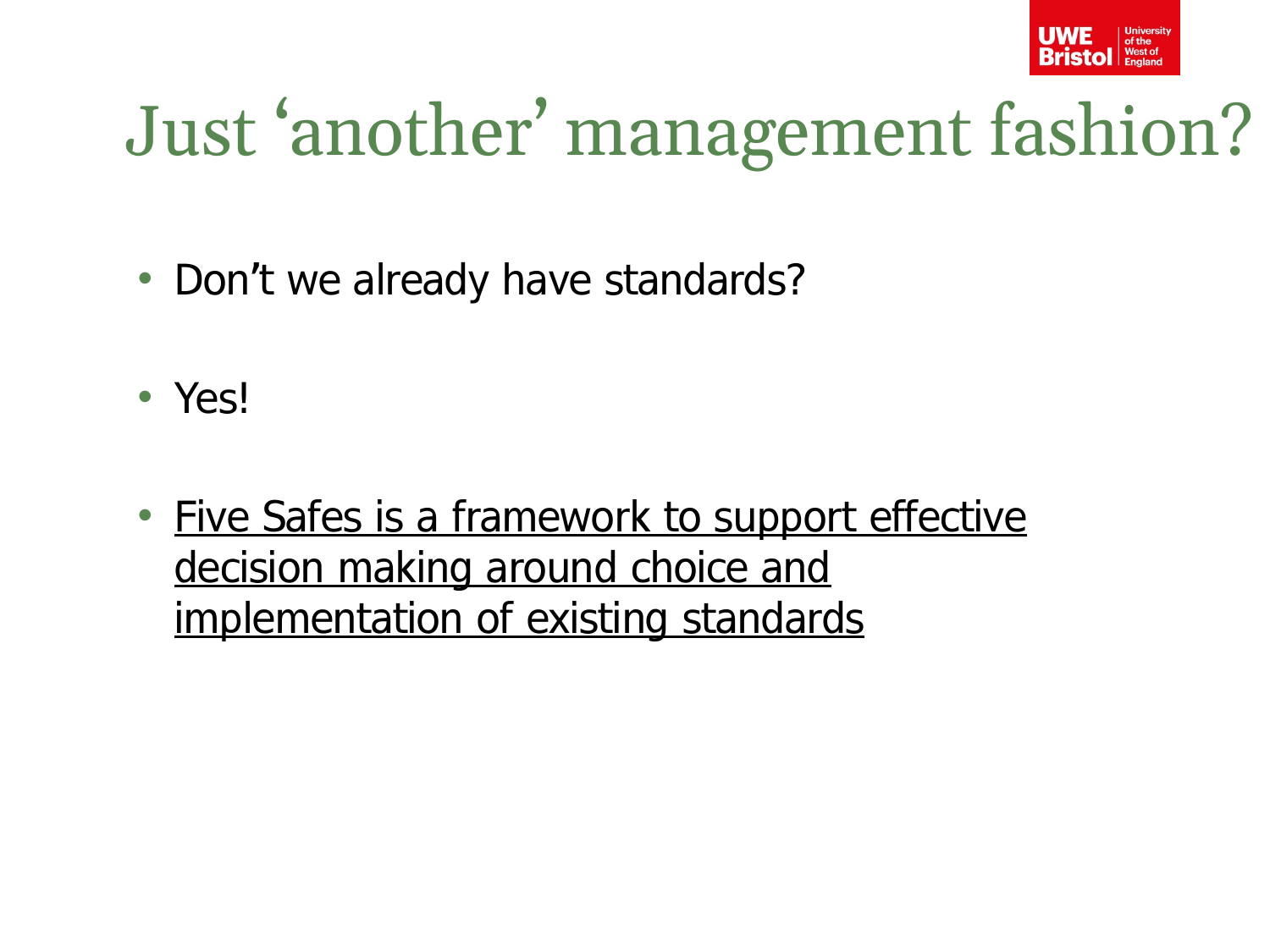

Just ‘another’ management fashion?
Don’t we already have standards?

Yes!

Five Safes is a framework to support effective decision making around choice and implementation of existing standards